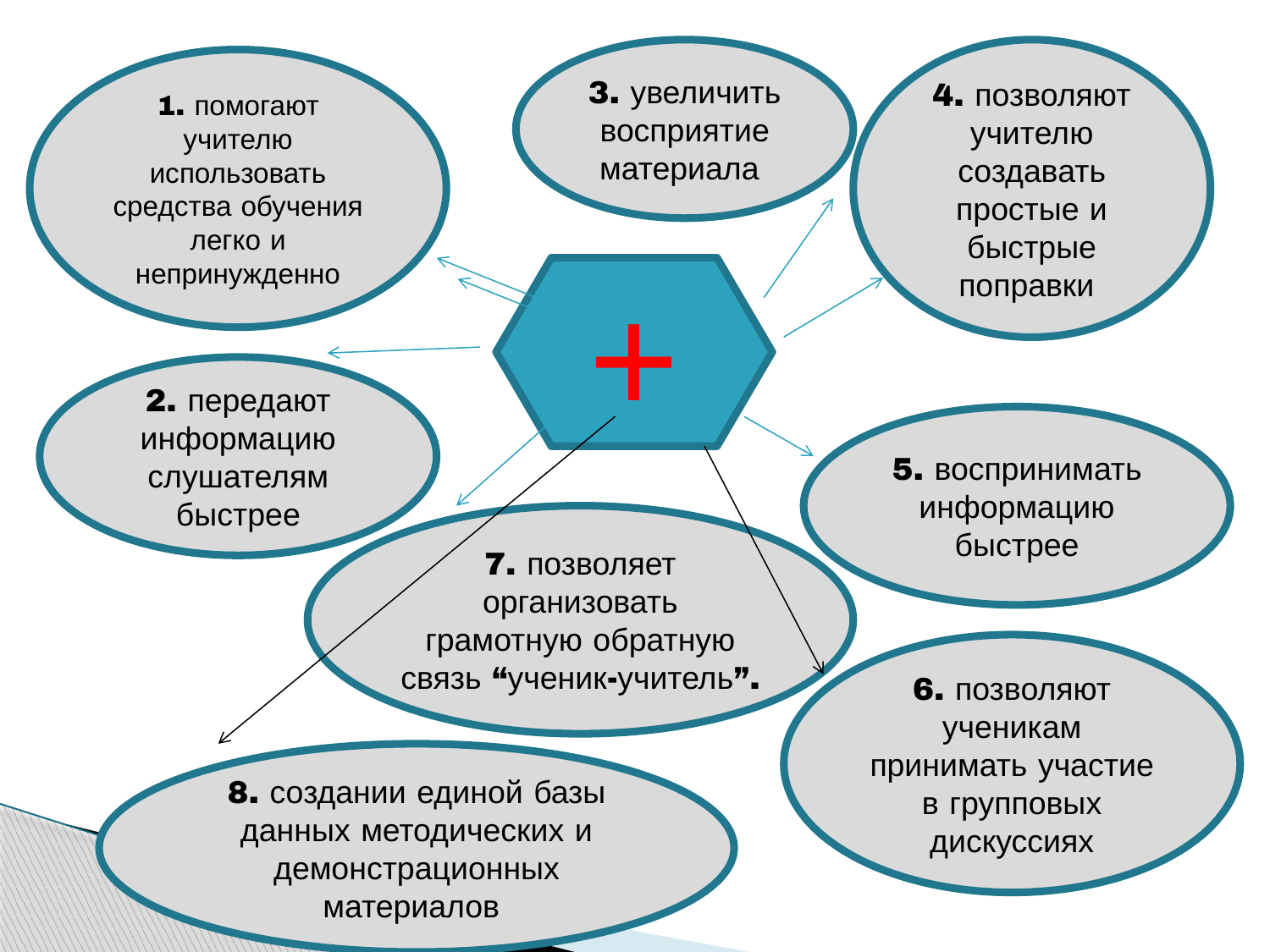

3. увеличить восприятие материала
4. позволяют учителю создавать простые и быстрые поправки
1. помогают учителю использовать средства обучения легко и непринужденно
+
2. передают информацию слушателям быстрее
5. воспринимать информацию быстрее
7. позволяет организовать грамотную обратную связь “ученик-учитель”.
6. позволяют ученикам принимать участие в групповых дискуссиях
8. создании единой базы данных методических и демонстрационных материалов